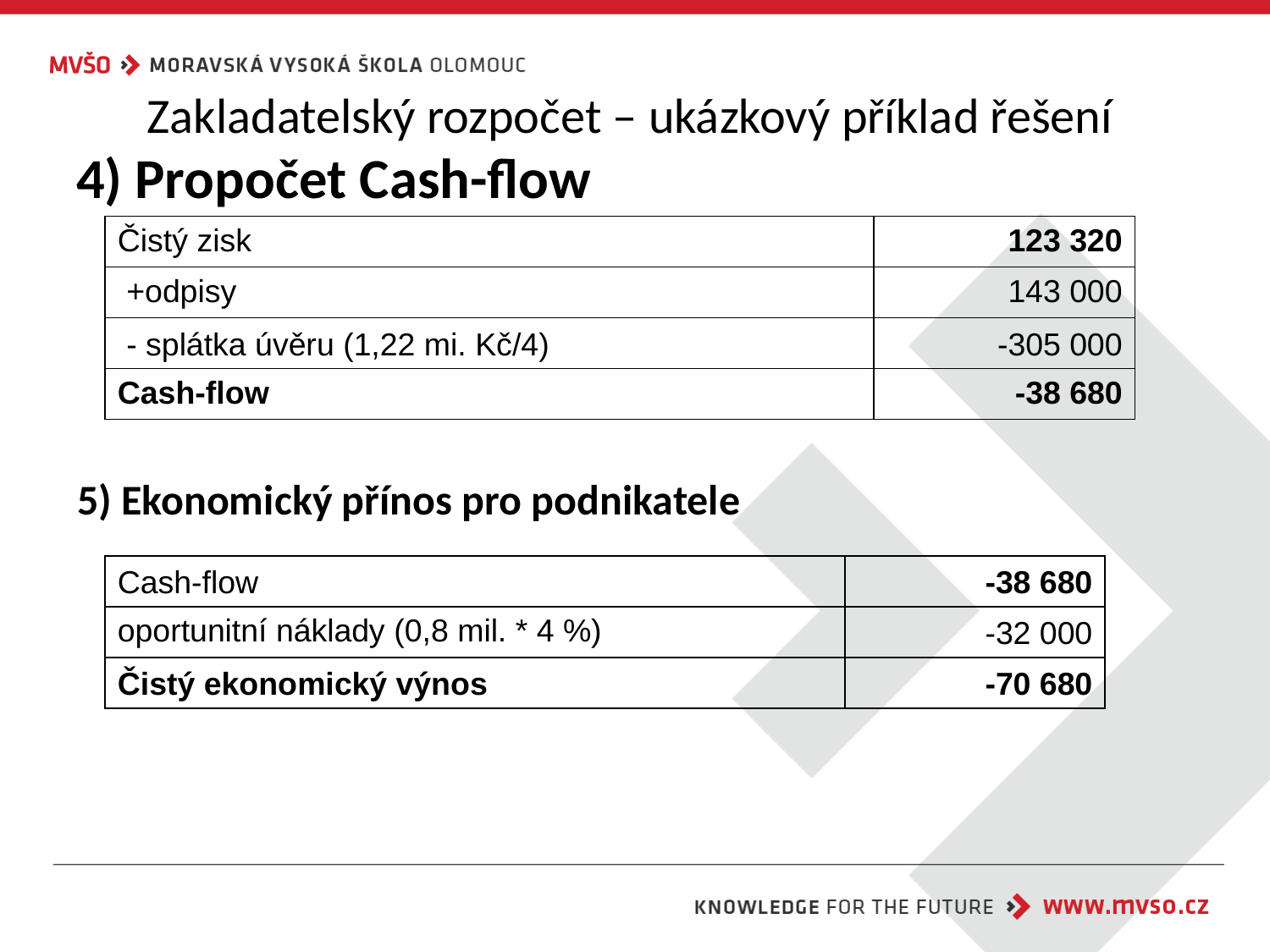

Zakladatelský rozpočet – ukázkový příklad řešení
4) Propočet Cash-flow

| Čistý zisk | 123 320 |
| --- | --- |
| +odpisy | 143 000 |
| - splátka úvěru (1,22 mi. Kč/4) | -305 000 |
| Cash-flow | -38 680 |
5) Ekonomický přínos pro podnikatele
| Cash-flow | -38 680 |
| --- | --- |
| oportunitní náklady (0,8 mil. \* 4 %) | -32 000 |
| Čistý ekonomický výnos | -70 680 |